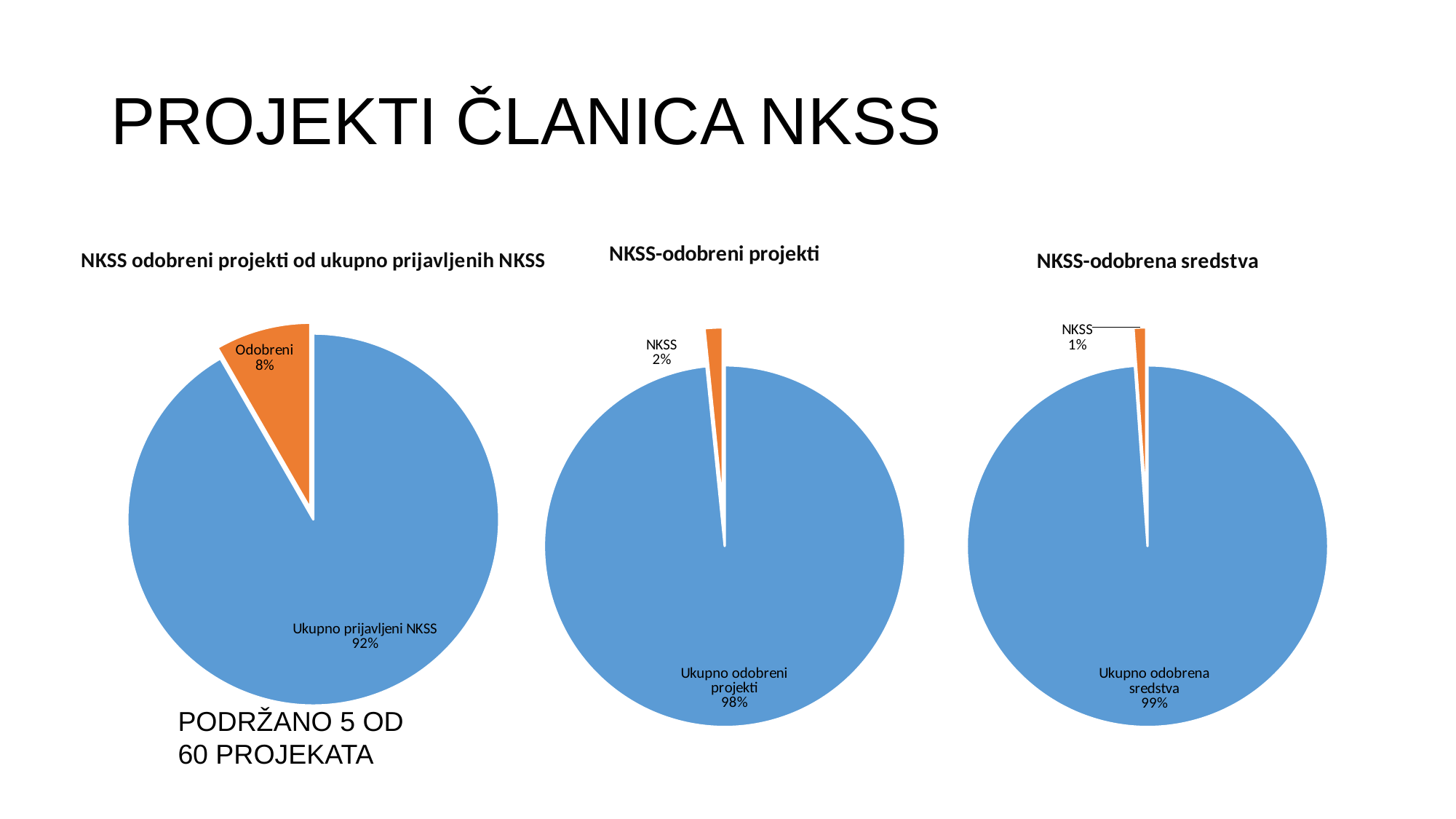

# PROJEKTI ČLANICA NKSS

### Chart: NKSS-odobreni projekti

| Category | Sales |
|---|---|
| Ukupno odobreni projekti | 1.0 |
| NKSS | 0.0164 |

### Chart: NKSS-odobrena sredstva

| Category | Sales |
|---|---|
| Ukupno odobrena sredstva | 1.0 |
| NKSS | 0.0113 |

### Chart: NKSS odobreni projekti od ukupno prijavljenih NKSS

| Category | NKSS |
|---|---|
| Ukupno prijavljeni NKSS | 0.9167 |
| Odobreni | 0.0833 |
PODRŽANO 5 OD
60 PROJEKATA